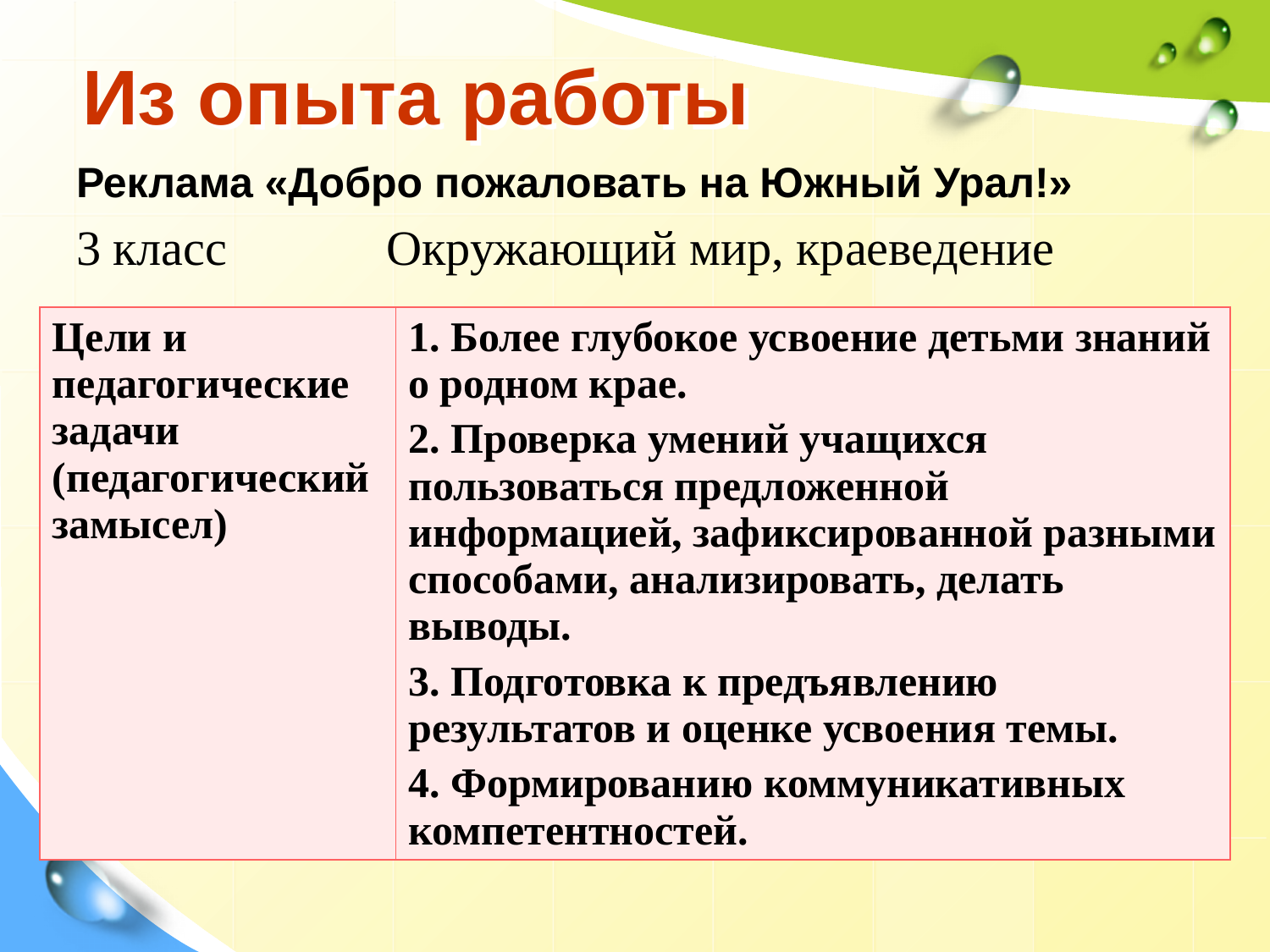

# Из опыта работы
Реклама «Добро пожаловать на Южный Урал!»
3 класс             Окружающий мир, краеведение

| Цели и педагогические задачи (педагогический замысел) | 1. Более глубокое усвоение детьми знаний о родном крае. 2. Проверка умений учащихся пользоваться предложенной информацией, зафиксированной разными способами, анализировать, делать выводы. 3. Подготовка к предъявлению результатов и оценке усвоения темы. 4. Формированию коммуникативных компетентностей. |
| --- | --- |